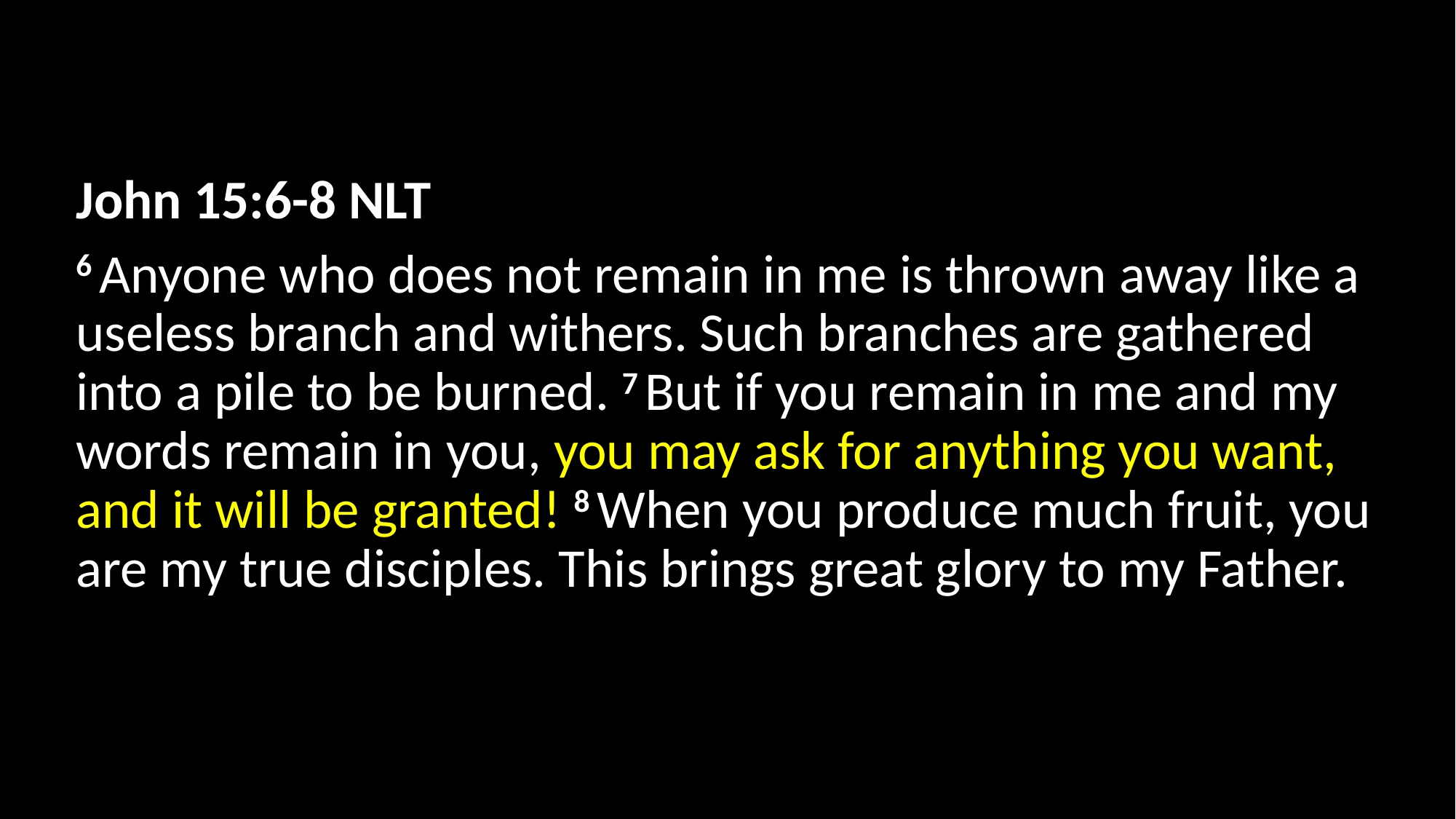

John 15:6-8 NLT
6 Anyone who does not remain in me is thrown away like a useless branch and withers. Such branches are gathered into a pile to be burned. 7 But if you remain in me and my words remain in you, you may ask for anything you want, and it will be granted! 8 When you produce much fruit, you are my true disciples. This brings great glory to my Father.